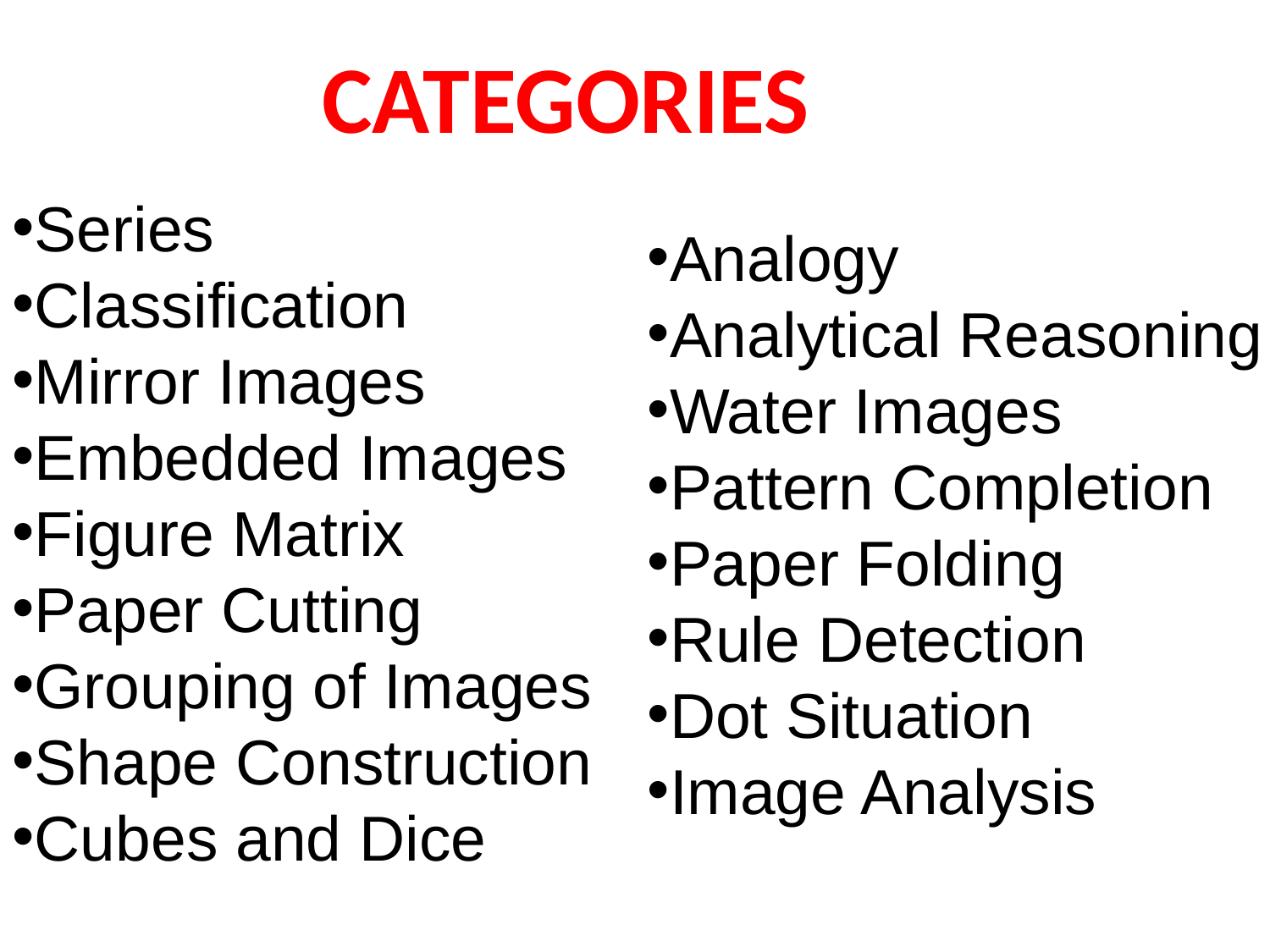

CATEGORIES

Series
Classification
Mirror Images
Embedded Images
Figure Matrix
Paper Cutting
Grouping of Images
Shape Construction
Cubes and Dice
Analogy
Analytical Reasoning
Water Images
Pattern Completion
Paper Folding
Rule Detection
Dot Situation
Image Analysis